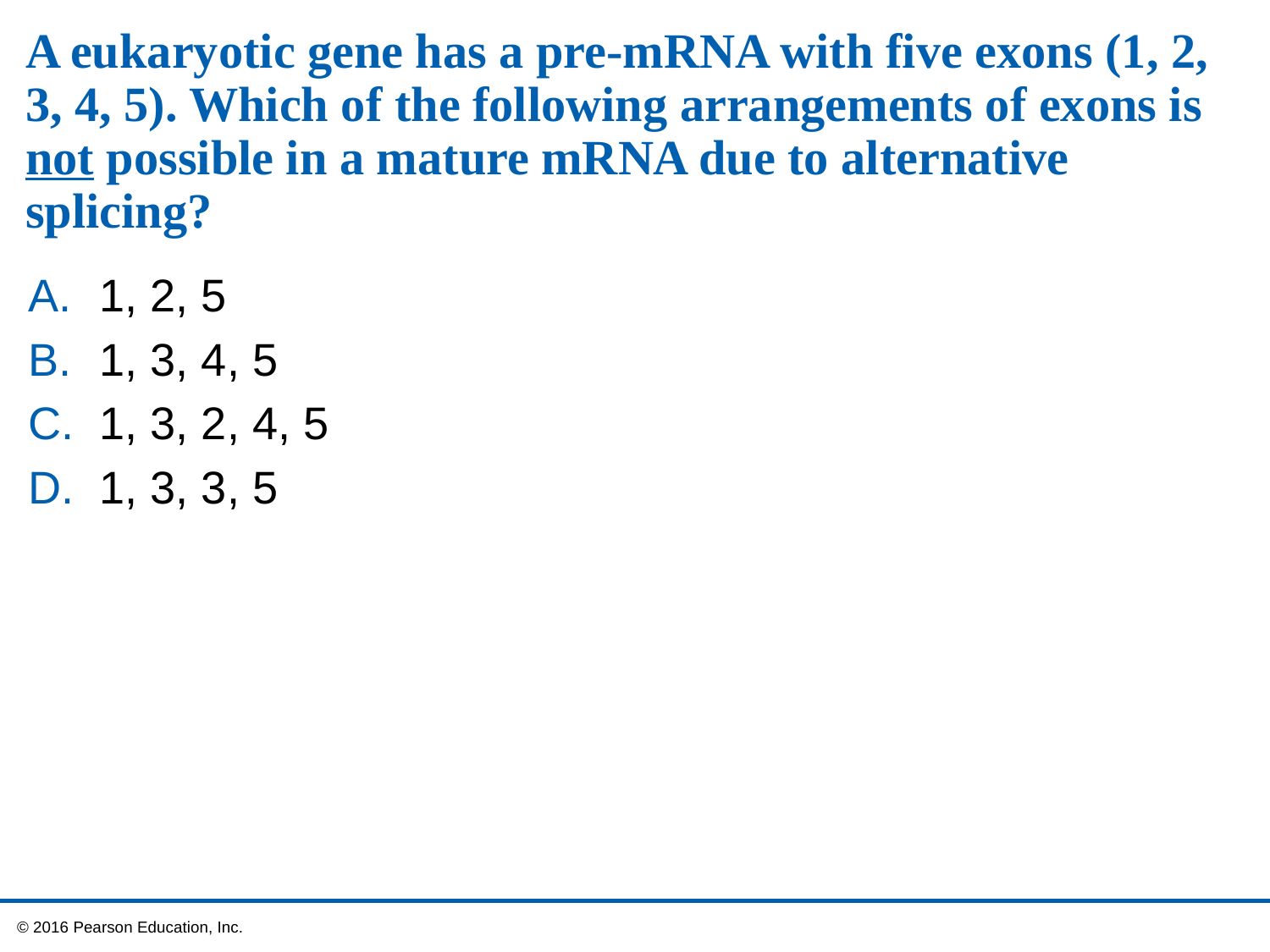

# A eukaryotic gene has a pre-mRNA with five exons (1, 2, 3, 4, 5). Which of the following arrangements of exons is not possible in a mature mRNA due to alternative splicing?
1, 2, 5
1, 3, 4, 5
1, 3, 2, 4, 5
1, 3, 3, 5

 © 2016 Pearson Education, Inc.